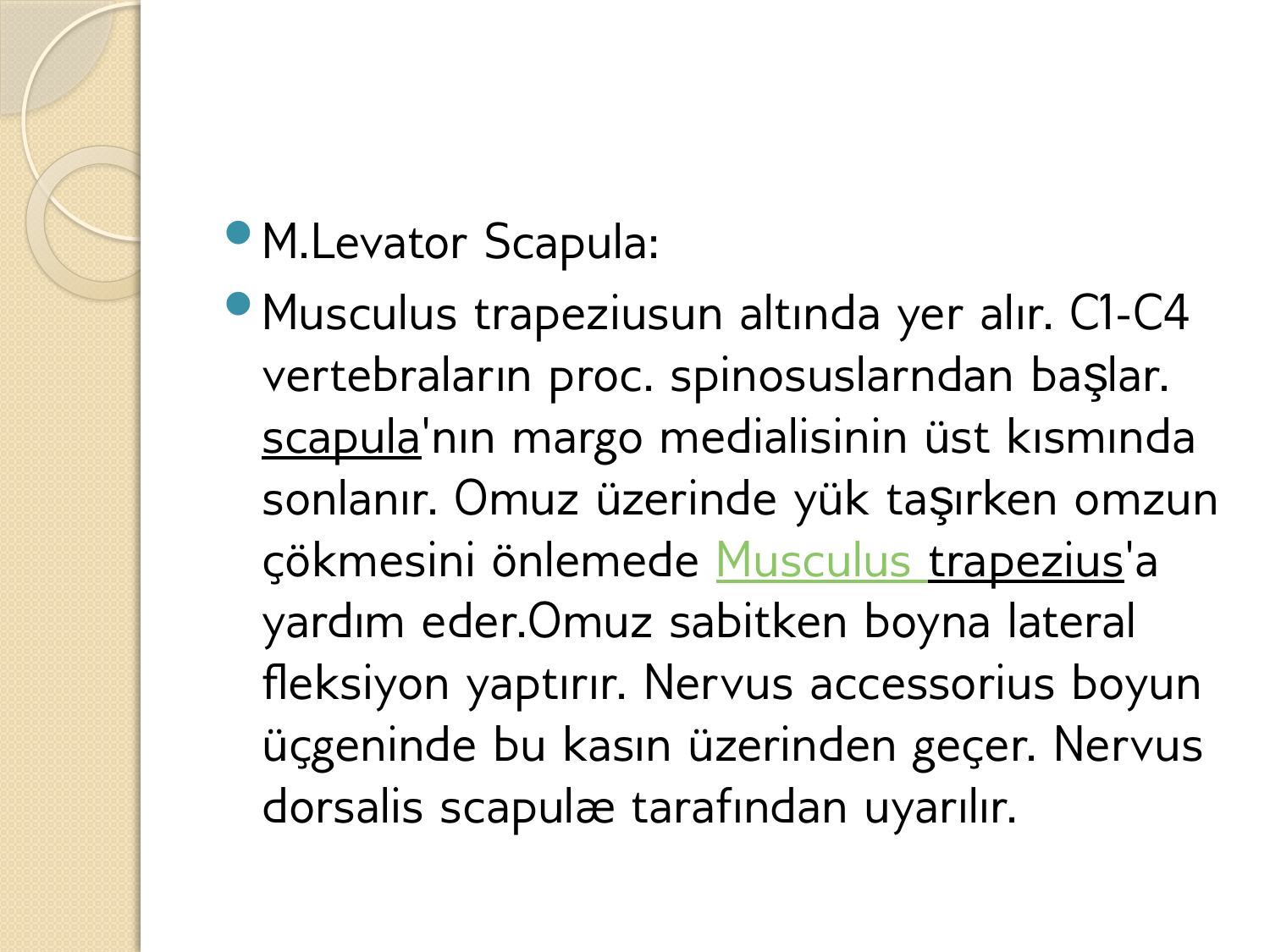

#
M.Levator Scapula:
Musculus trapeziusun altında yer alır. C1-C4 vertebraların proc. spinosuslarndan başlar. scapula'nın margo medialisinin üst kısmında sonlanır. Omuz üzerinde yük taşırken omzun çökmesini önlemede Musculus trapezius'a yardım eder.Omuz sabitken boyna lateral fleksiyon yaptırır. Nervus accessorius boyun üçgeninde bu kasın üzerinden geçer. Nervus dorsalis scapulae tarafından uyarılır.